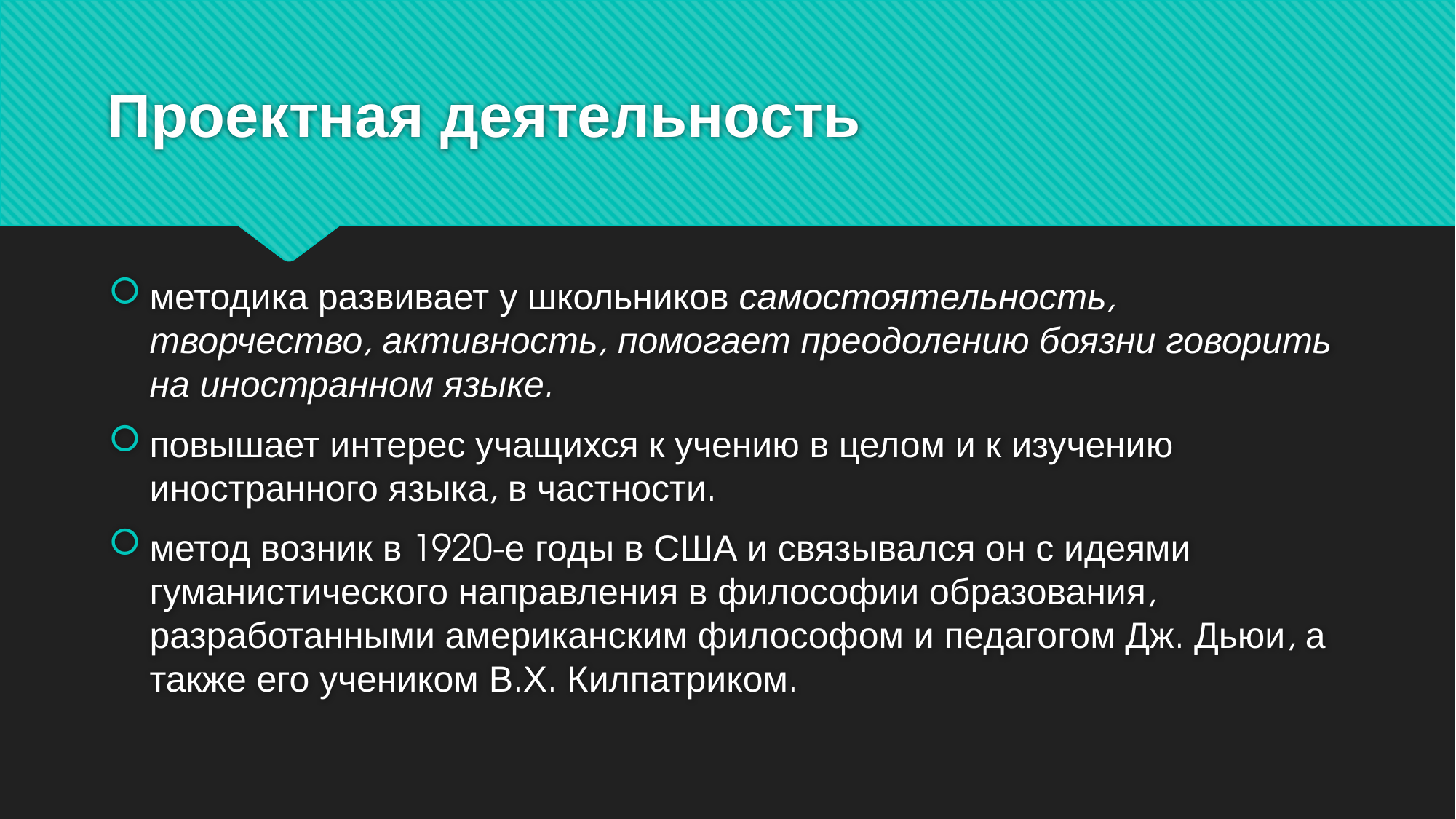

# Проектная деятельность
методика развивает у школьников самостоятельность, творчество, активность, помогает преодолению боязни говорить на иностранном языке.
повышает интерес учащихся к учению в целом и к изучению иностранного языка, в частности.
метод возник в 1920-е годы в США и связывался он с идеями гуманистического направления в философии образования, разработанными американским философом и педагогом Дж. Дьюи, а также его учеником В.Х. Килпатриком.